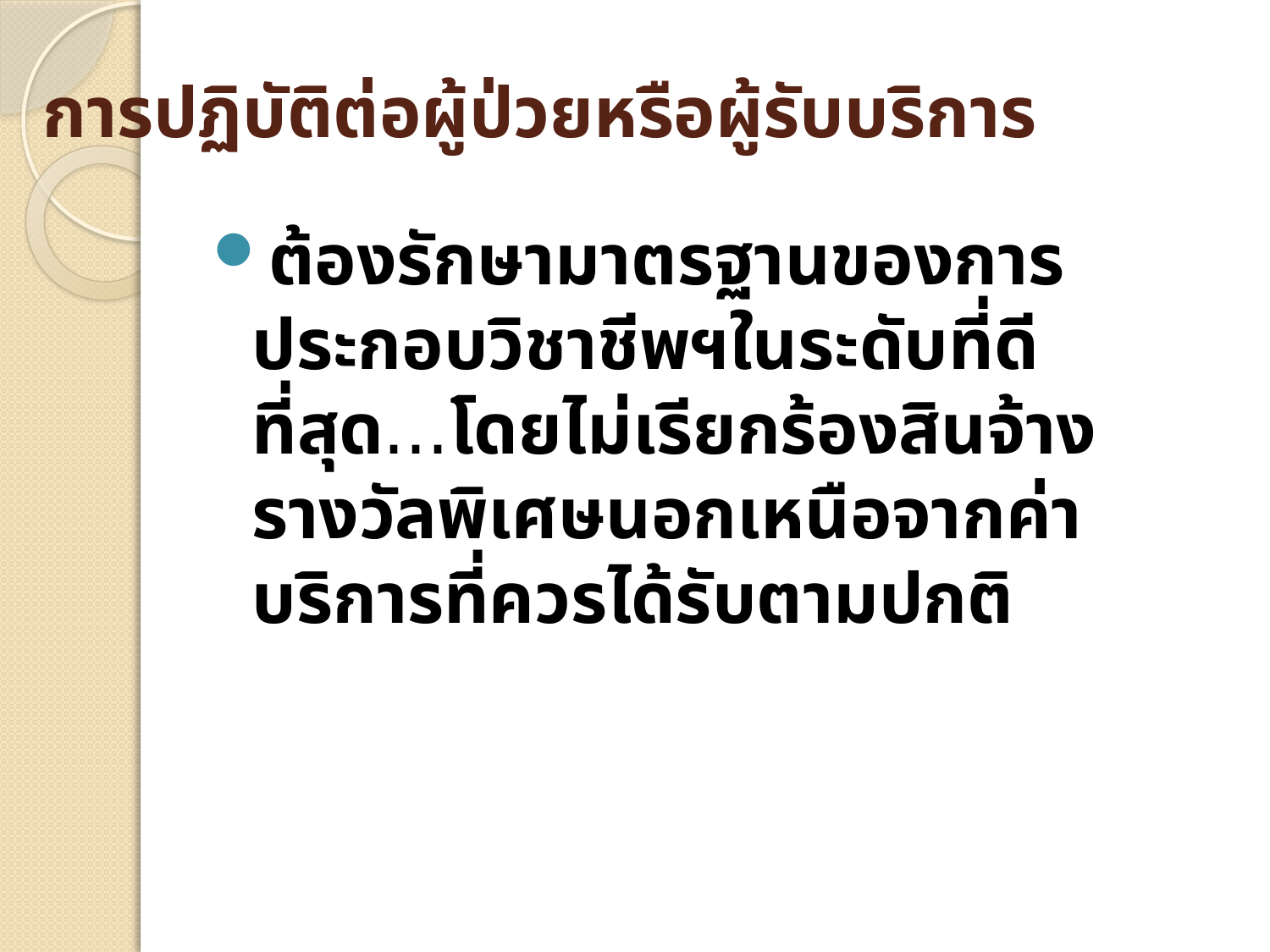

# การปฏิบัติต่อผู้ป่วยหรือผู้รับบริการ
ต้องรักษามาตรฐานของการประกอบวิชาชีพฯในระดับที่ดีที่สุด...โดยไม่เรียกร้องสินจ้างรางวัลพิเศษนอกเหนือจากค่าบริการที่ควรได้รับตามปกติ